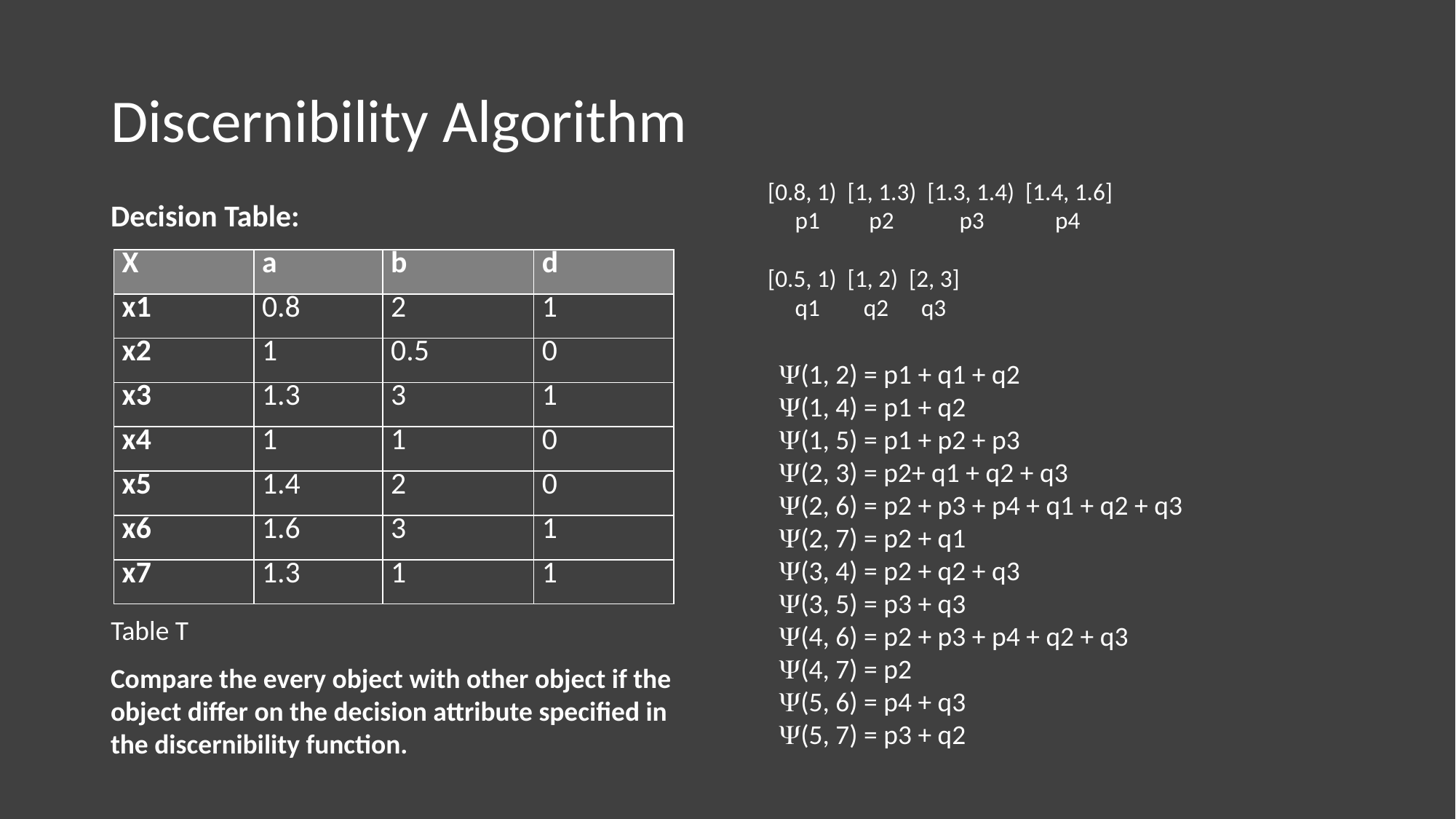

# Discernibility Algorithm
[0.8, 1)  [1, 1.3)  [1.3, 1.4)  [1.4, 1.6]
     p1         p2            p3             p4

[0.5, 1)  [1, 2)  [2, 3]
     q1        q2      q3
Decision Table:
| X | a | b | d |
| --- | --- | --- | --- |
| x1 | 0.8 | 2 | 1 |
| x2 | 1 | 0.5 | 0 |
| x3 | 1.3 | 3 | 1 |
| x4 | 1 | 1 | 0 |
| x5 | 1.4 | 2 | 0 |
| x6 | 1.6 | 3 | 1 |
| x7 | 1.3 | 1 | 1 |
Ψ(1, 2) = p1 + q1 + q2
Ψ(1, 4) = p1 + q2
Ψ(1, 5) = p1 + p2 + p3
Ψ(2, 3) = p2+ q1 + q2 + q3
Ψ(2, 6) = p2 + p3 + p4 + q1 + q2 + q3
Ψ(2, 7) = p2 + q1
Ψ(3, 4) = p2 + q2 + q3
Ψ(3, 5) = p3 + q3
Ψ(4, 6) = p2 + p3 + p4 + q2 + q3
Ψ(4, 7) = p2
Ψ(5, 6) = p4 + q3
Ψ(5, 7) = p3 + q2
Table T
Compare the every object with other object if the object differ on the decision attribute specified in the discernibility function.